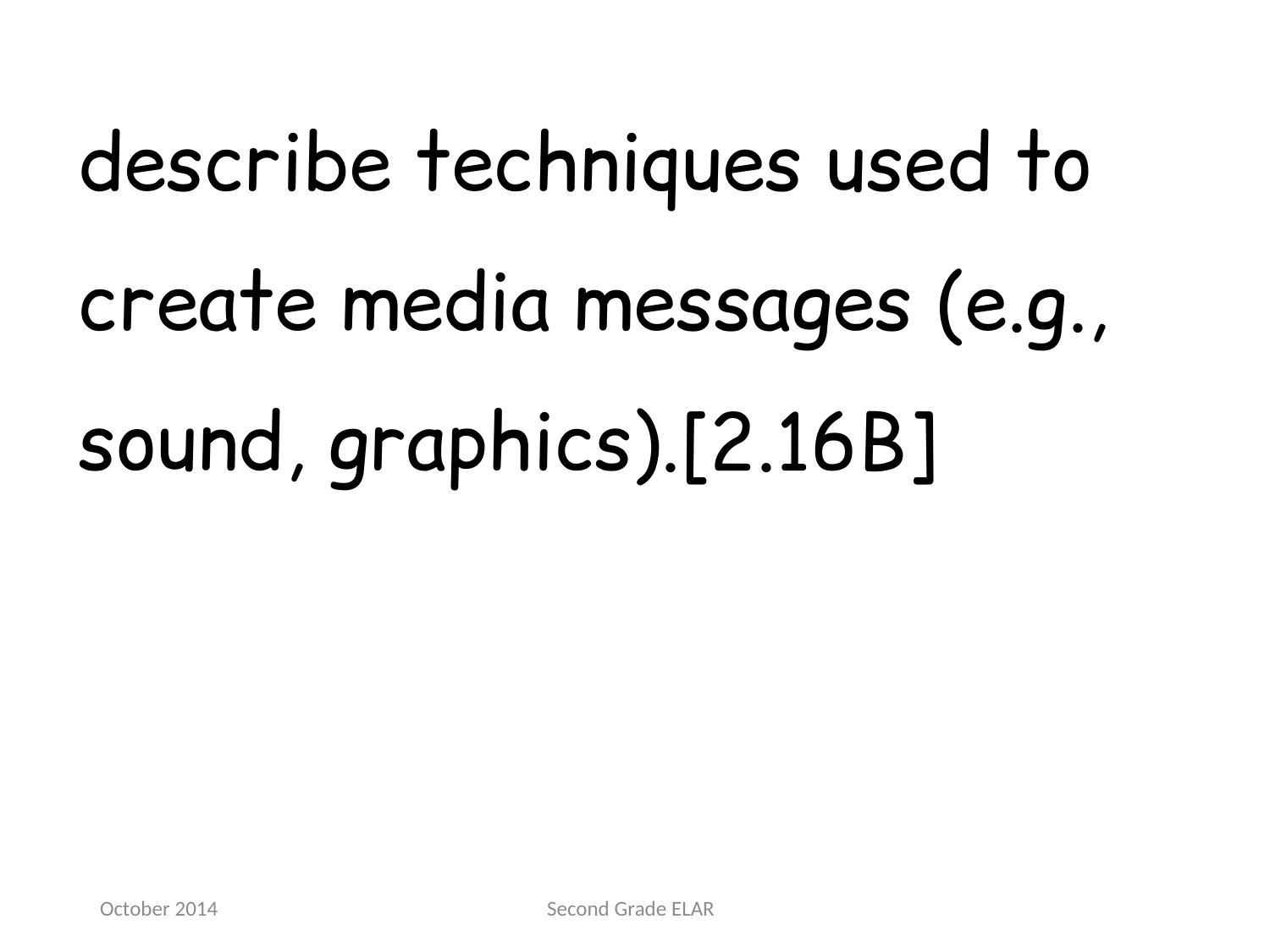

describe techniques used to create media messages (e.g., sound, graphics).[2.16B]
October 2014
Second Grade ELAR